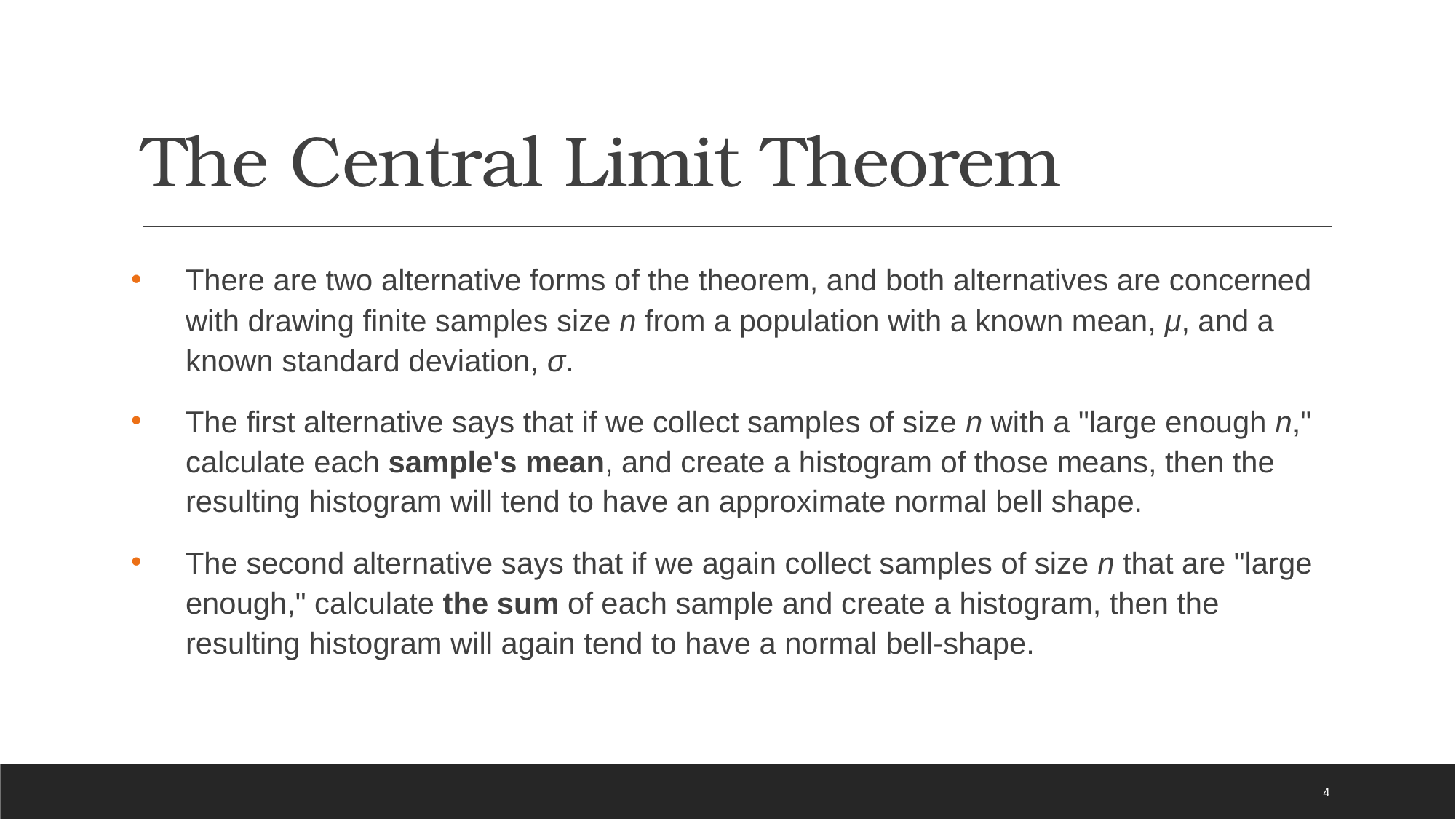

# The Central Limit Theorem
There are two alternative forms of the theorem, and both alternatives are concerned with drawing finite samples size n from a population with a known mean, μ, and a known standard deviation, σ.
The first alternative says that if we collect samples of size n with a "large enough n," calculate each sample's mean, and create a histogram of those means, then the resulting histogram will tend to have an approximate normal bell shape.
The second alternative says that if we again collect samples of size n that are "large enough," calculate the sum of each sample and create a histogram, then the resulting histogram will again tend to have a normal bell-shape.

4